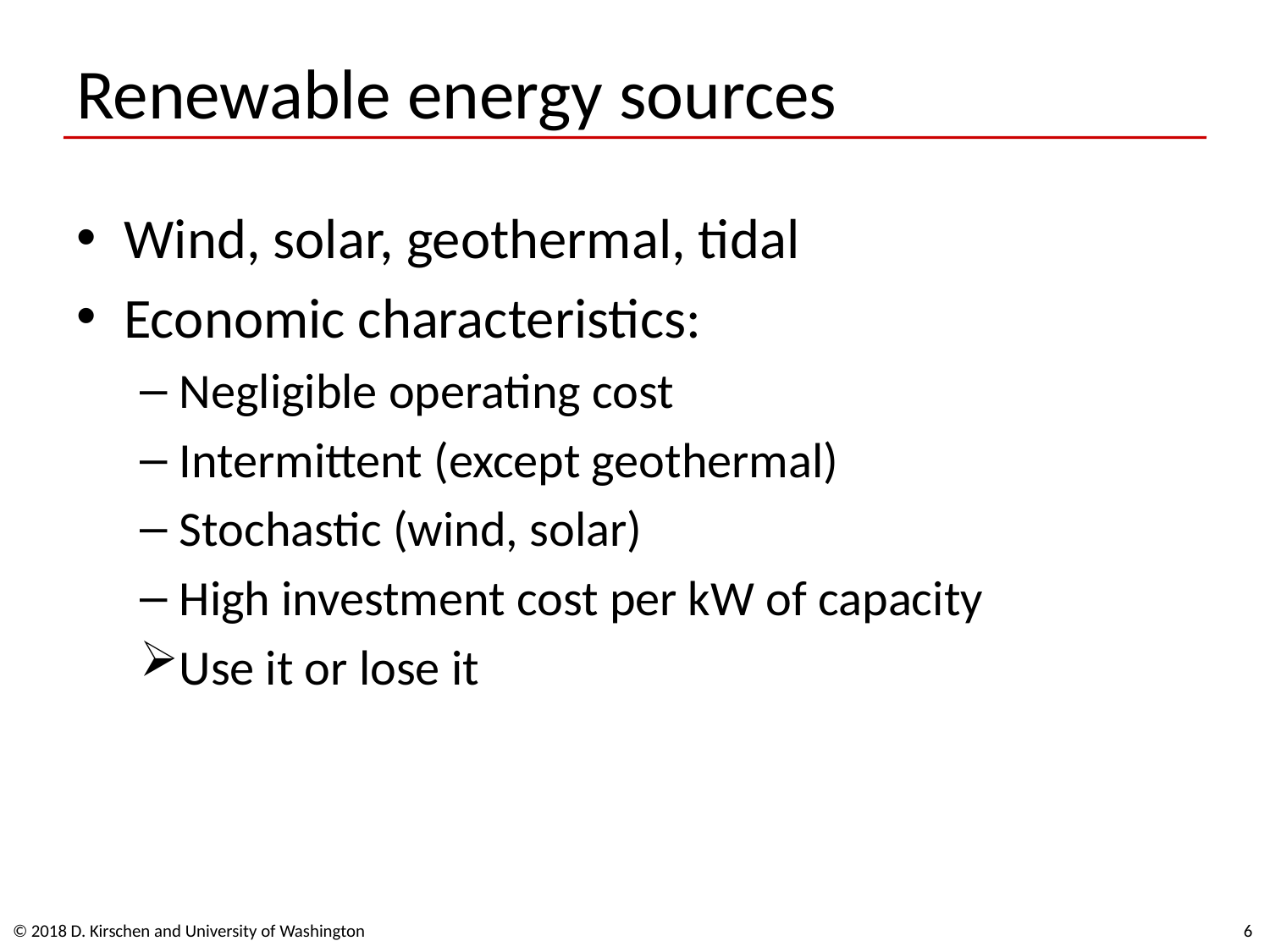

# Renewable energy sources
Wind, solar, geothermal, tidal
Economic characteristics:
Negligible operating cost
Intermittent (except geothermal)
Stochastic (wind, solar)
High investment cost per kW of capacity
Use it or lose it
© 2018 D. Kirschen and University of Washington
6